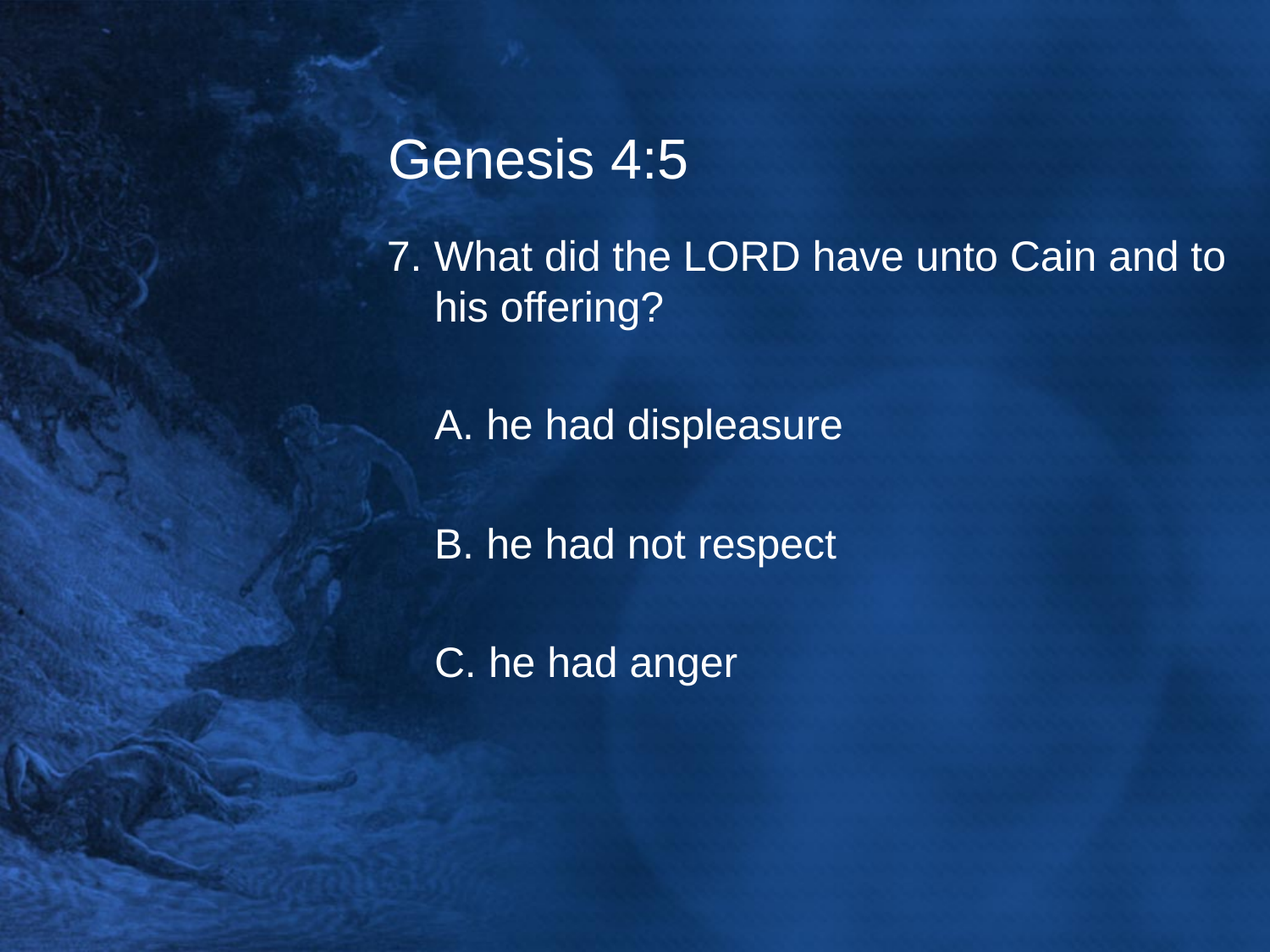

# Genesis 4:5
7. What did the LORD have unto Cain and to his offering?

	A. he had displeasure

	B. he had not respect

	C. he had anger